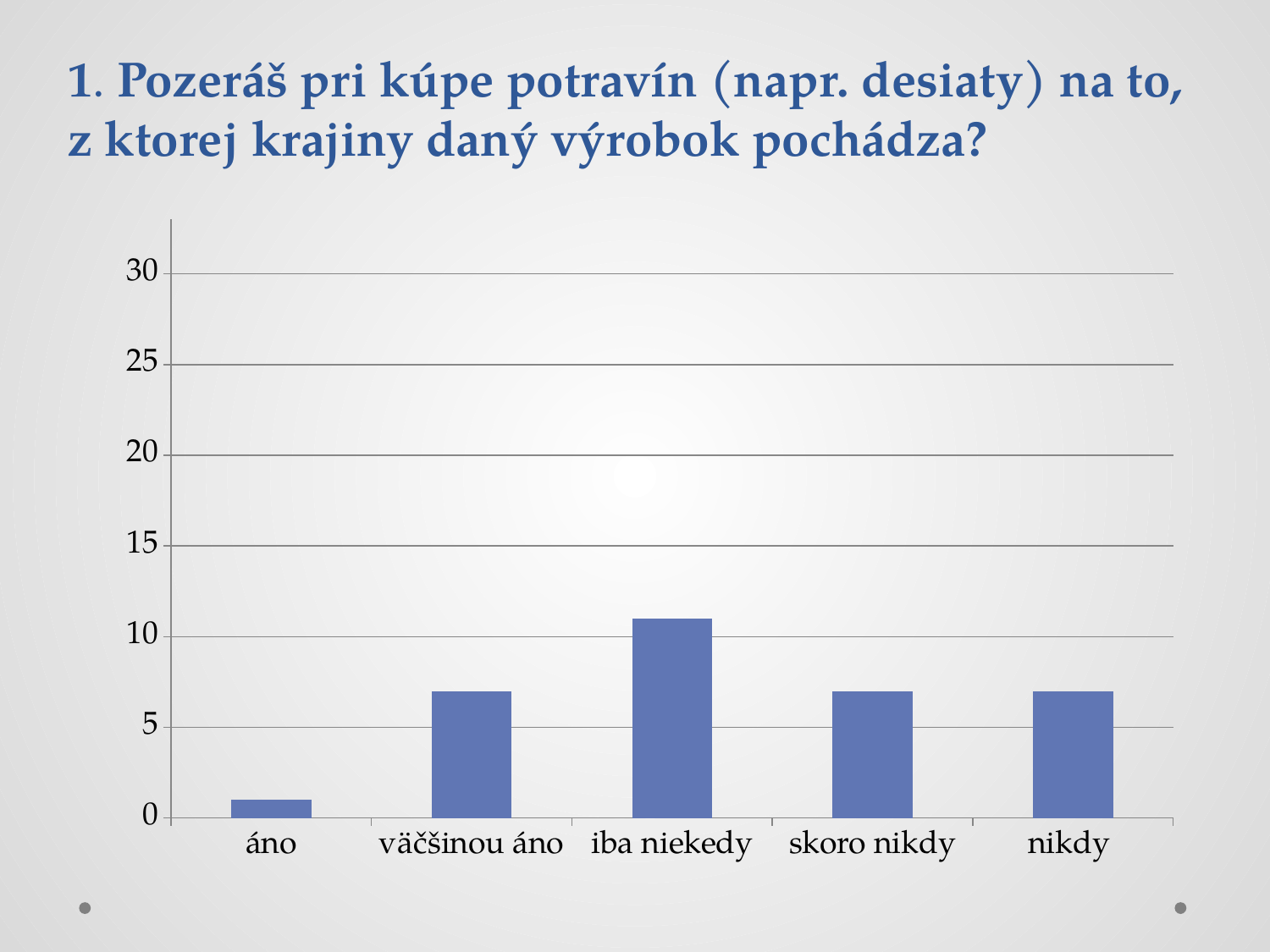

# 1. Pozeráš pri kúpe potravín (napr. desiaty) na to, z ktorej krajiny daný výrobok pochádza?

### Chart

| Category | Stĺpec1 |
|---|---|
| áno | 1.0 |
| väčšinou áno | 7.0 |
| iba niekedy | 11.0 |
| skoro nikdy | 7.0 |
| nikdy  | 7.0 |